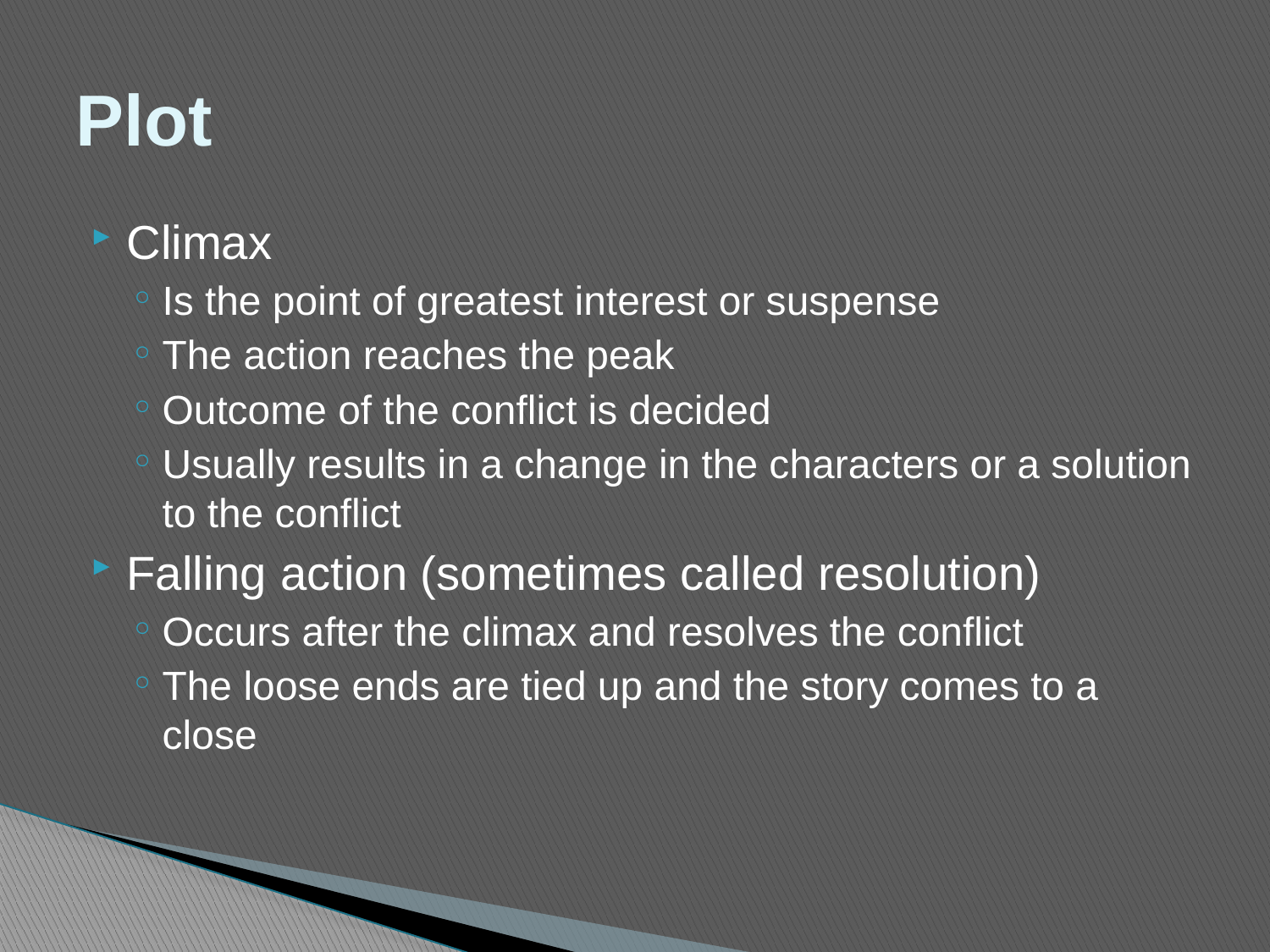

# Plot
Climax
Is the point of greatest interest or suspense
The action reaches the peak
Outcome of the conflict is decided
Usually results in a change in the characters or a solution to the conflict
Falling action (sometimes called resolution)
Occurs after the climax and resolves the conflict
The loose ends are tied up and the story comes to a close